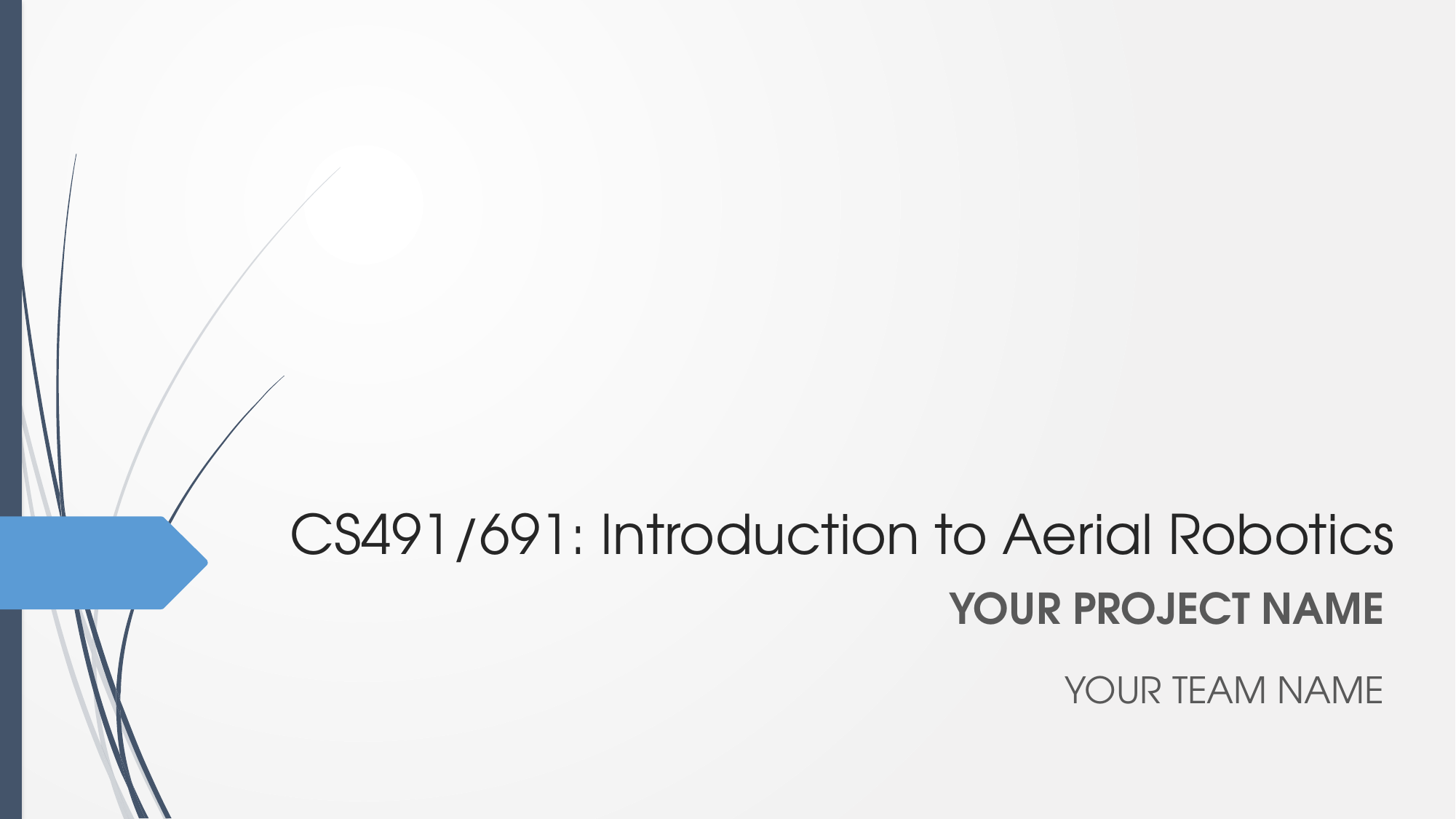

# CS491/691: Introduction to Aerial Robotics

YOUR PROJECT NAME
YOUR TEAM NAME